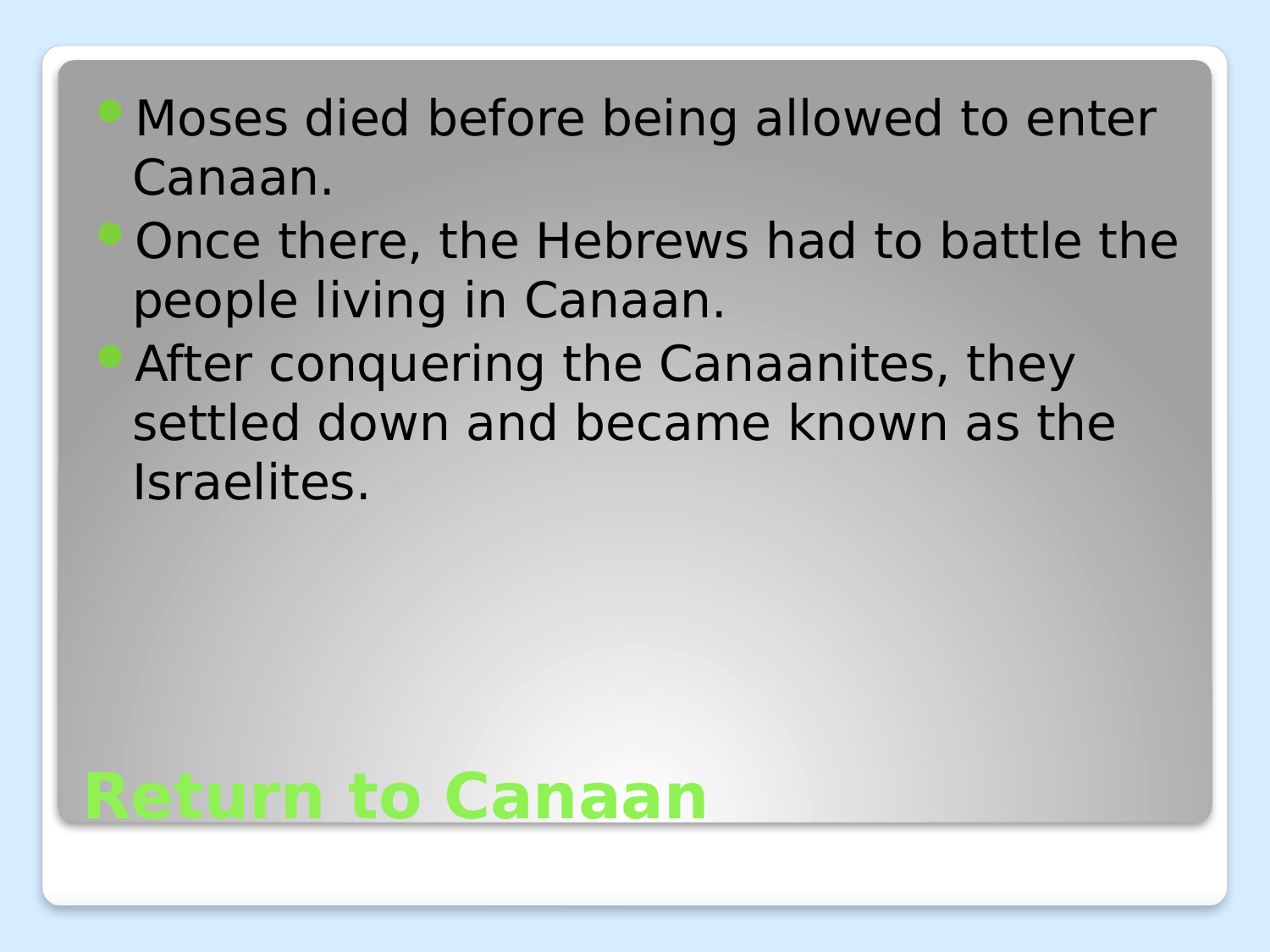

Moses died before being allowed to enter Canaan.
Once there, the Hebrews had to battle the people living in Canaan.
After conquering the Canaanites, they settled down and became known as the Israelites.
# Return to Canaan